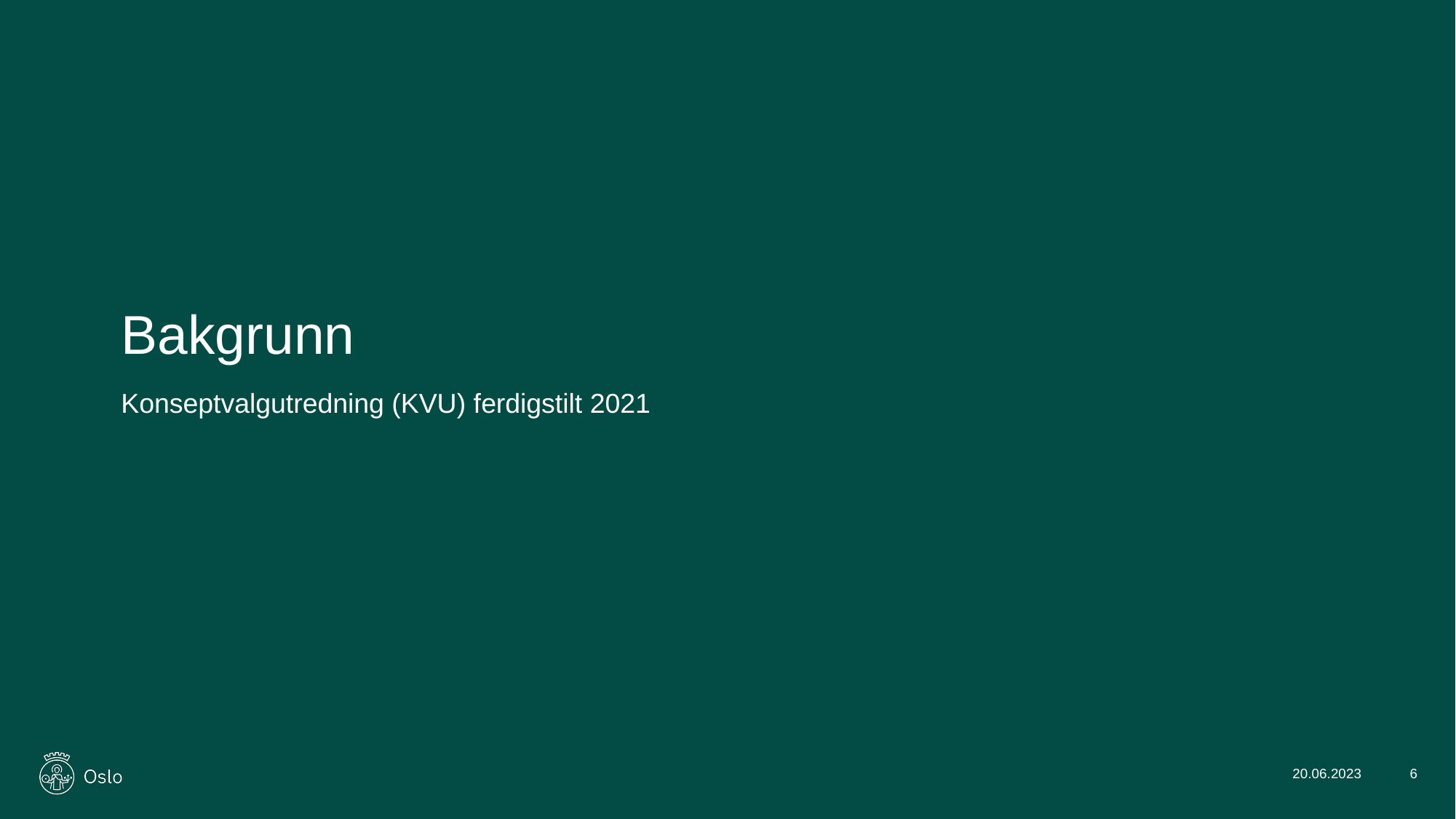

# Bakgrunn
Konseptvalgutredning (KVU) ferdigstilt 2021
20.06.2023
6